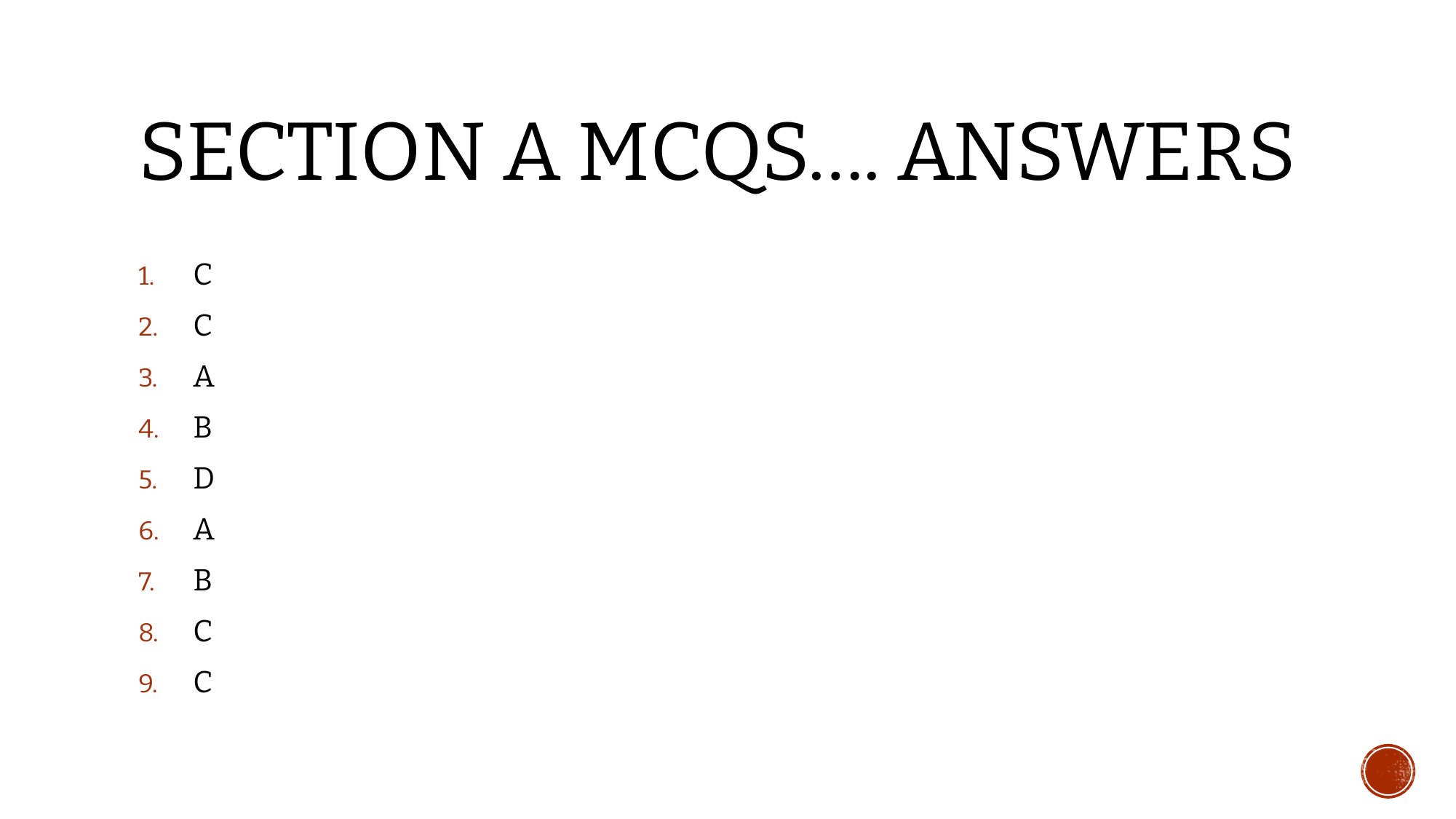

# Section A mcqs…. Answers
C
C
A
B
D
A
B
C
C